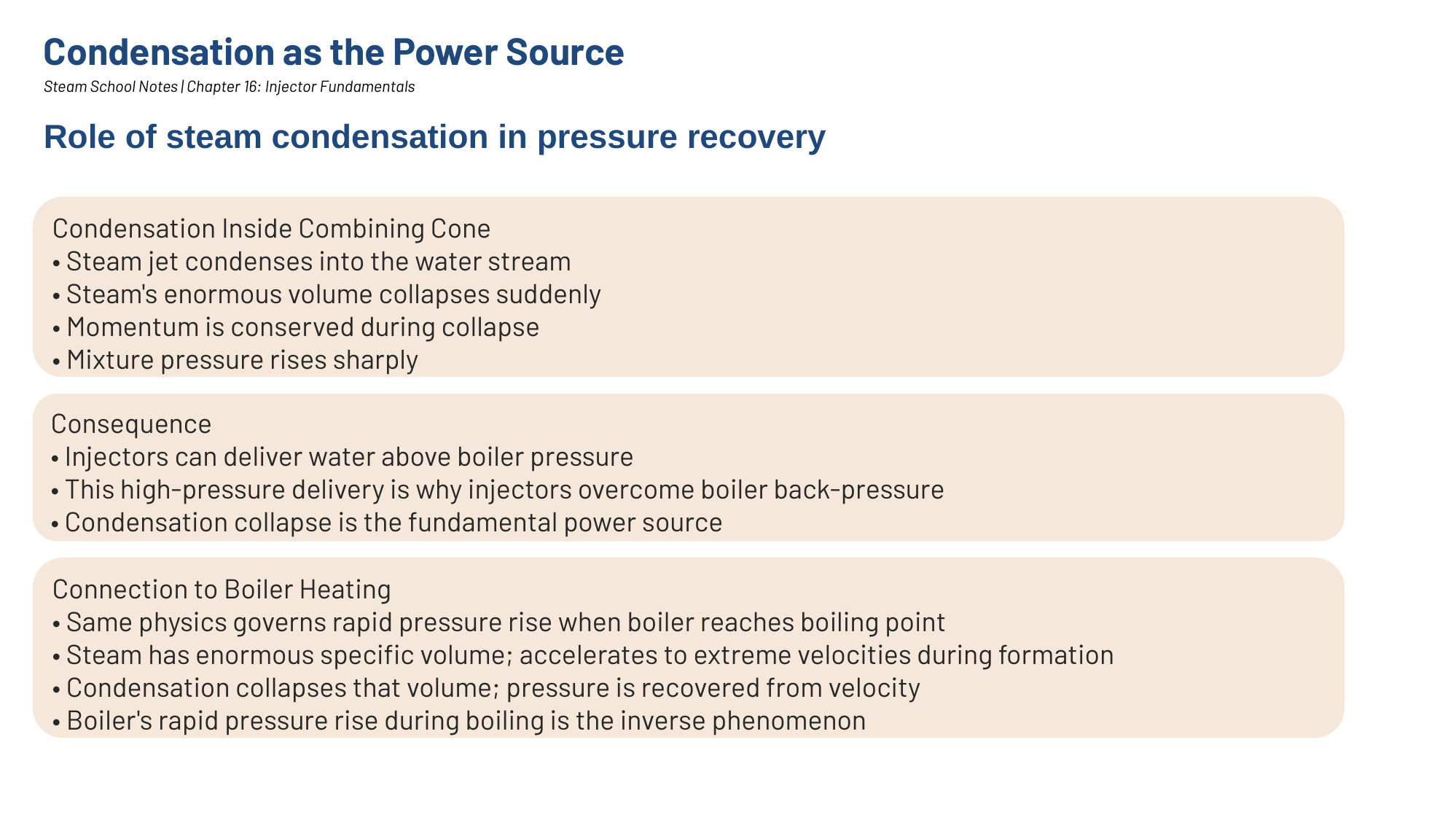

Condensation as the Power Source
Steam School Notes | Chapter 16: Injector Fundamentals
Role of steam condensation in pressure recovery
Condensation Inside Combining Cone
• Steam jet condenses into the water stream
• Steam's enormous volume collapses suddenly
• Momentum is conserved during collapse
• Mixture pressure rises sharply

Consequence
• Injectors can deliver water above boiler pressure
• This high-pressure delivery is why injectors overcome boiler back-pressure
• Condensation collapse is the fundamental power source

Connection to Boiler Heating
• Same physics governs rapid pressure rise when boiler reaches boiling point
• Steam has enormous specific volume; accelerates to extreme velocities during formation
• Condensation collapses that volume; pressure is recovered from velocity
• Boiler's rapid pressure rise during boiling is the inverse phenomenon